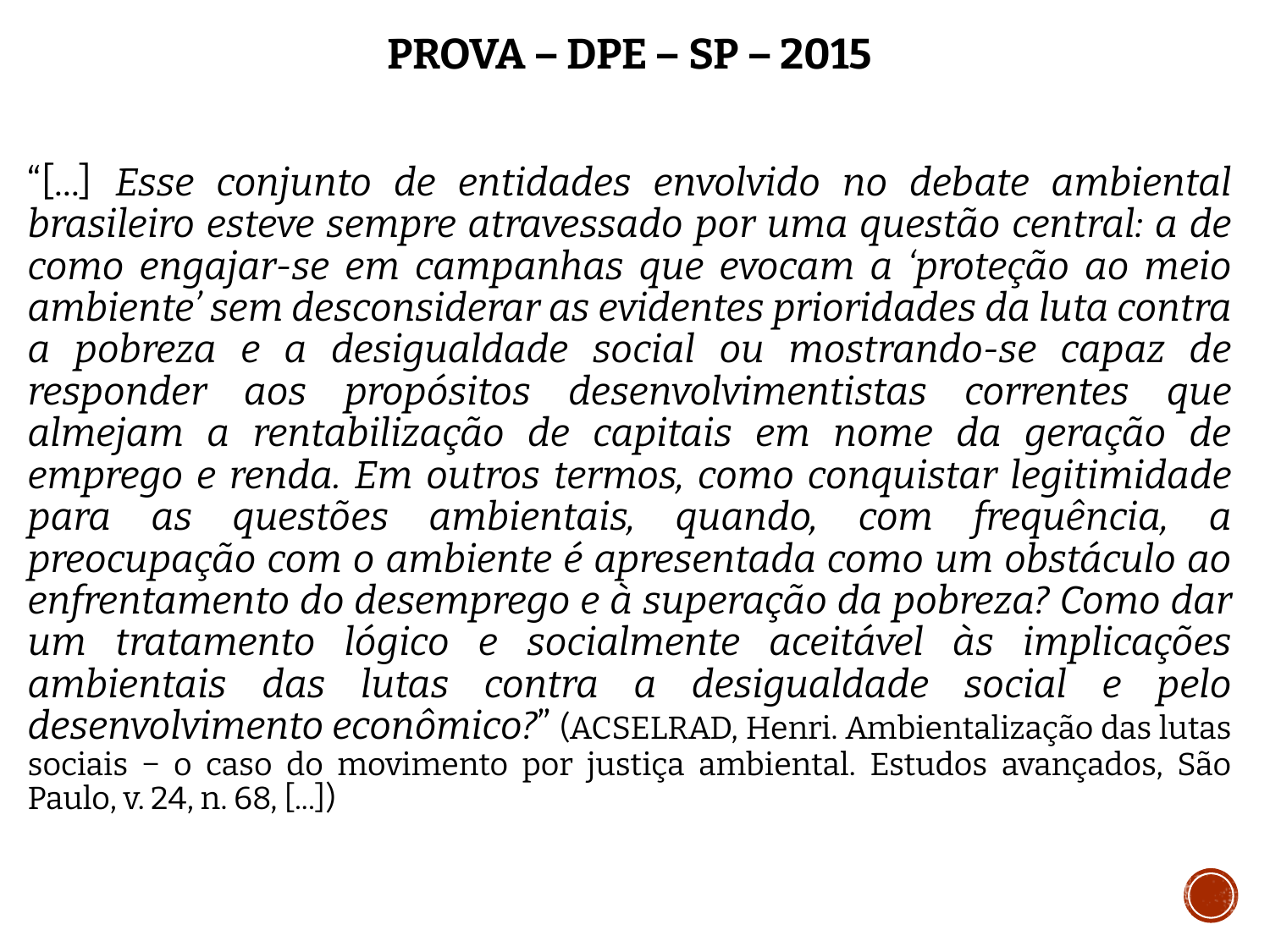

PROVA – DPE – SP – 2015

“[...] Esse conjunto de entidades envolvido no debate ambiental brasileiro esteve sempre atravessado por uma questão central: a de como engajar-se em campanhas que evocam a ‘proteção ao meio ambiente’ sem desconsiderar as evidentes prioridades da luta contra a pobreza e a desigualdade social ou mostrando-se capaz de responder aos propósitos desenvolvimentistas correntes que almejam a rentabilização de capitais em nome da geração de emprego e renda. Em outros termos, como conquistar legitimidade para as questões ambientais, quando, com frequência, a preocupação com o ambiente é apresentada como um obstáculo ao enfrentamento do desemprego e à superação da pobreza? Como dar um tratamento lógico e socialmente aceitável às implicações ambientais das lutas contra a desigualdade social e pelo desenvolvimento econômico?” (ACSELRAD, Henri. Ambientalização das lutas sociais − o caso do movimento por justiça ambiental. Estudos avançados, São Paulo, v. 24, n. 68, [...])